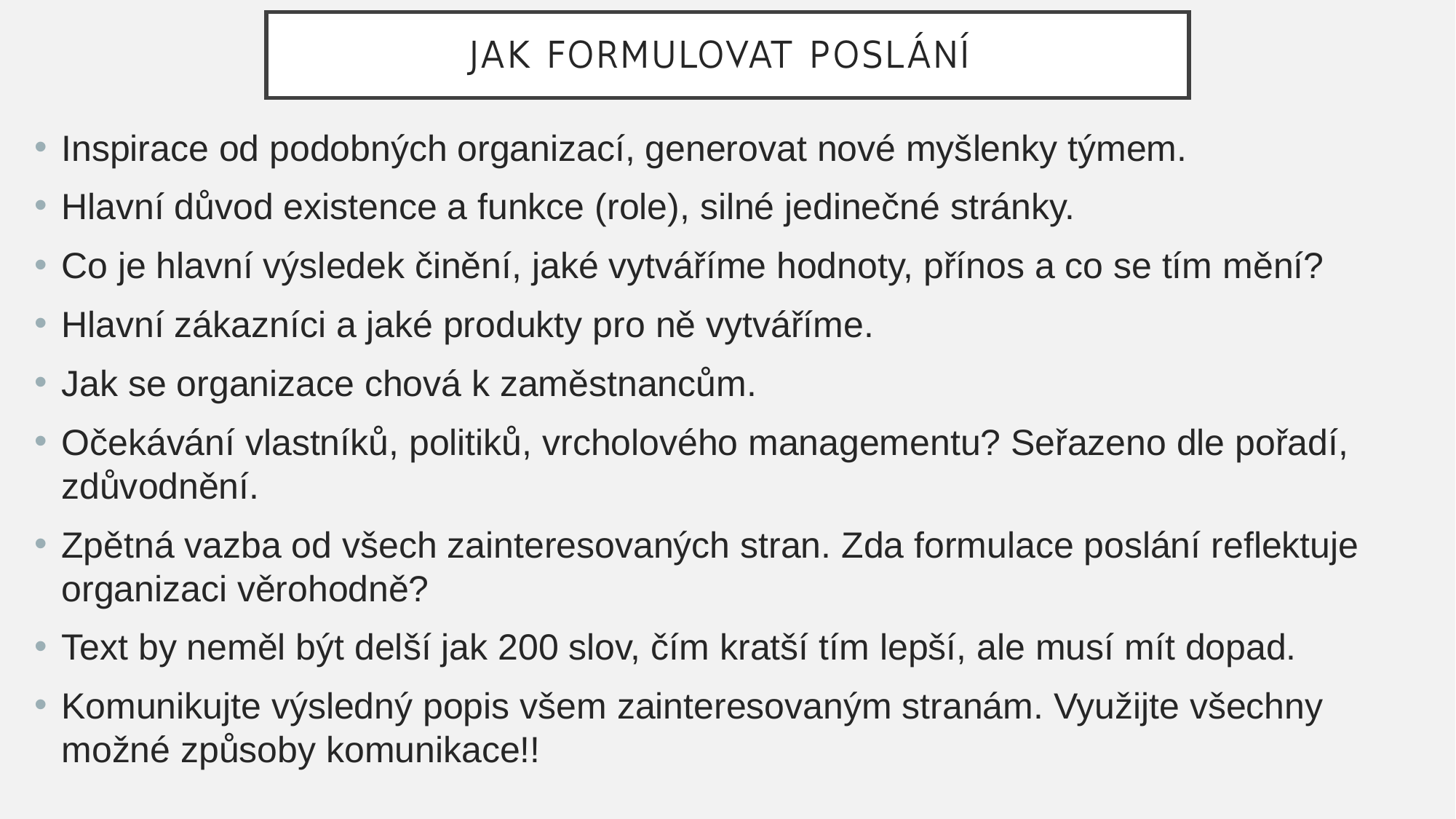

# JAK FORMULOVAT POSLÁNÍ
Inspirace od podobných organizací, generovat nové myšlenky týmem.
Hlavní důvod existence a funkce (role), silné jedinečné stránky.
Co je hlavní výsledek činění, jaké vytváříme hodnoty, přínos a co se tím mění?
Hlavní zákazníci a jaké produkty pro ně vytváříme.
Jak se organizace chová k zaměstnancům.
Očekávání vlastníků, politiků, vrcholového managementu? Seřazeno dle pořadí, zdůvodnění.
Zpětná vazba od všech zainteresovaných stran. Zda formulace poslání reflektuje organizaci věrohodně?
Text by neměl být delší jak 200 slov, čím kratší tím lepší, ale musí mít dopad.
Komunikujte výsledný popis všem zainteresovaným stranám. Využijte všechny možné způsoby komunikace!!